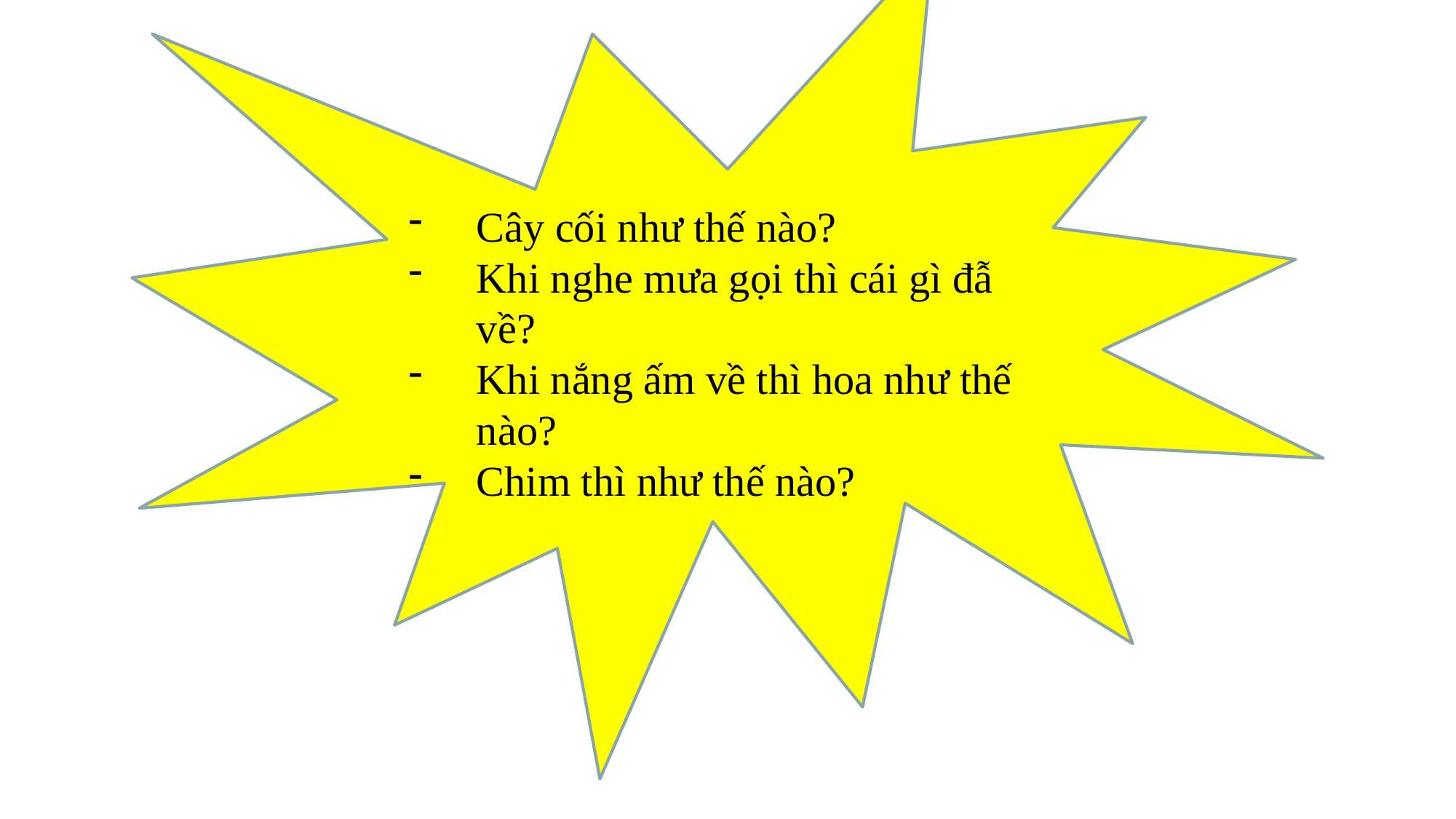

Cây cối như thế nào?
Khi nghe mưa gọi thì cái gì đẫ về?
Khi nắng ấm về thì hoa như thế nào?
Chim thì như thế nào?